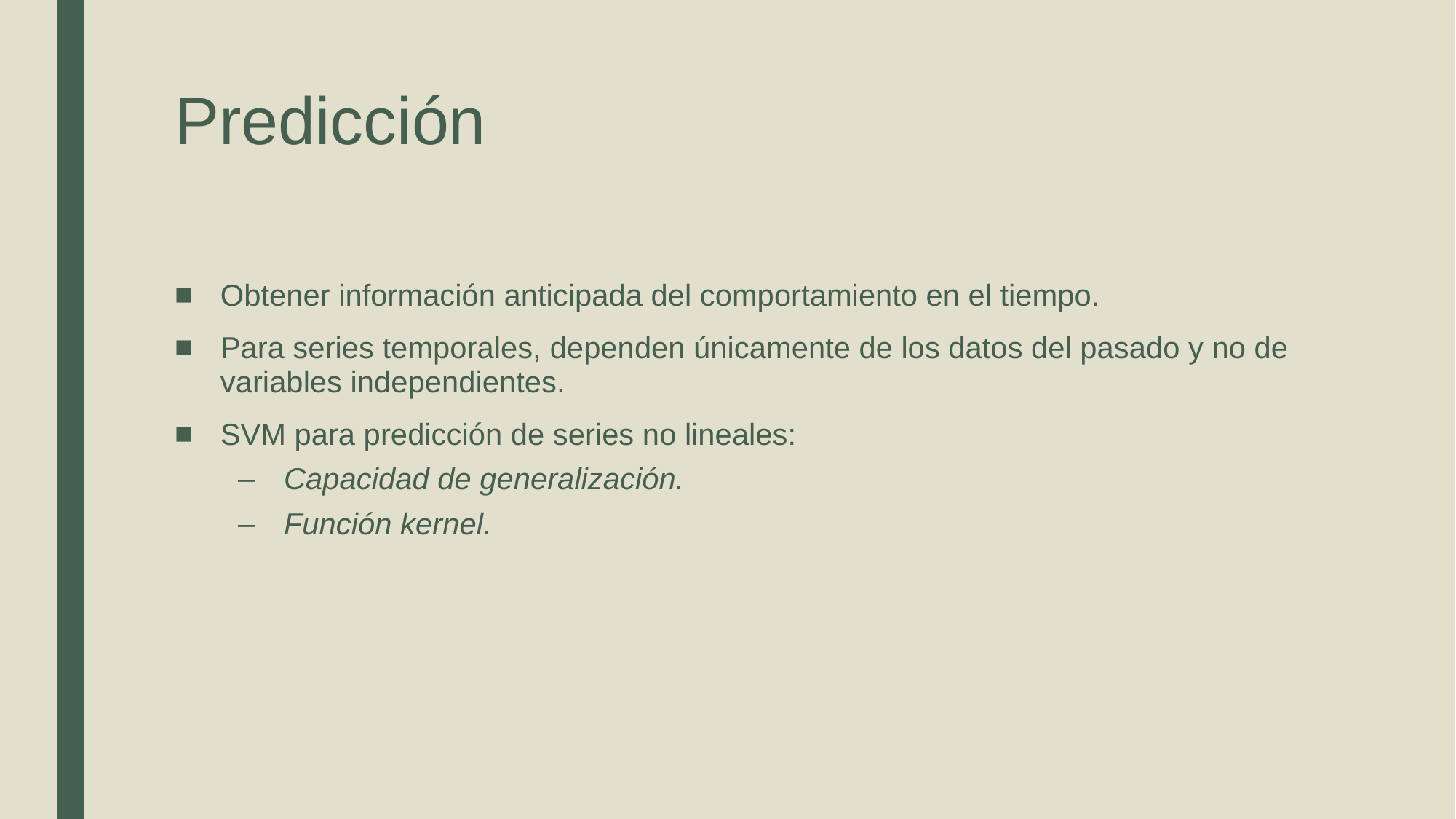

# Predicción
Obtener información anticipada del comportamiento en el tiempo.
Para series temporales, dependen únicamente de los datos del pasado y no de variables independientes.
SVM para predicción de series no lineales:
Capacidad de generalización.
Función kernel.